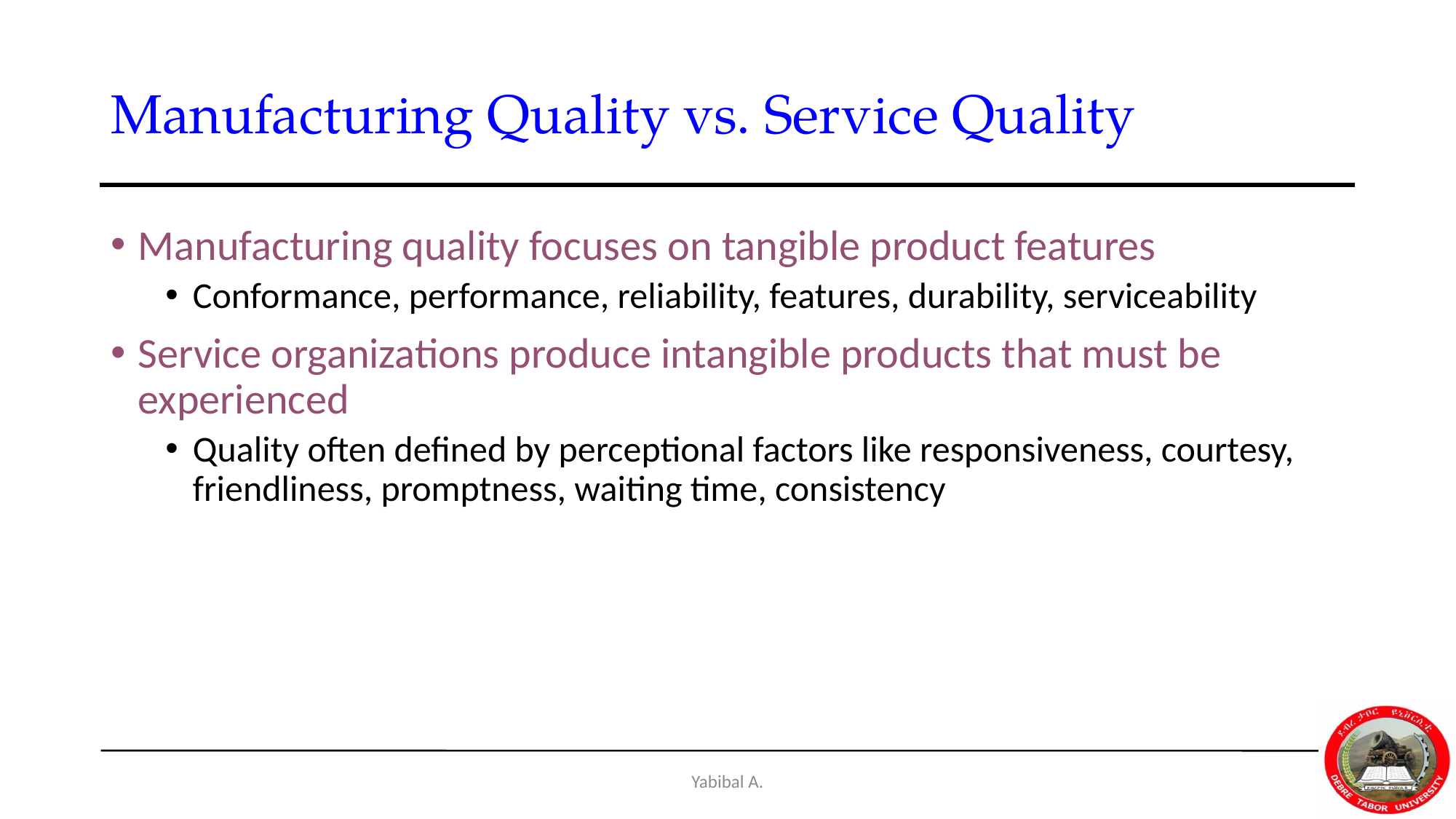

# Manufacturing Quality vs. Service Quality
Manufacturing quality focuses on tangible product features
Conformance, performance, reliability, features, durability, serviceability
Service organizations produce intangible products that must be experienced
Quality often defined by perceptional factors like responsiveness, courtesy, friendliness, promptness, waiting time, consistency
Yabibal A.